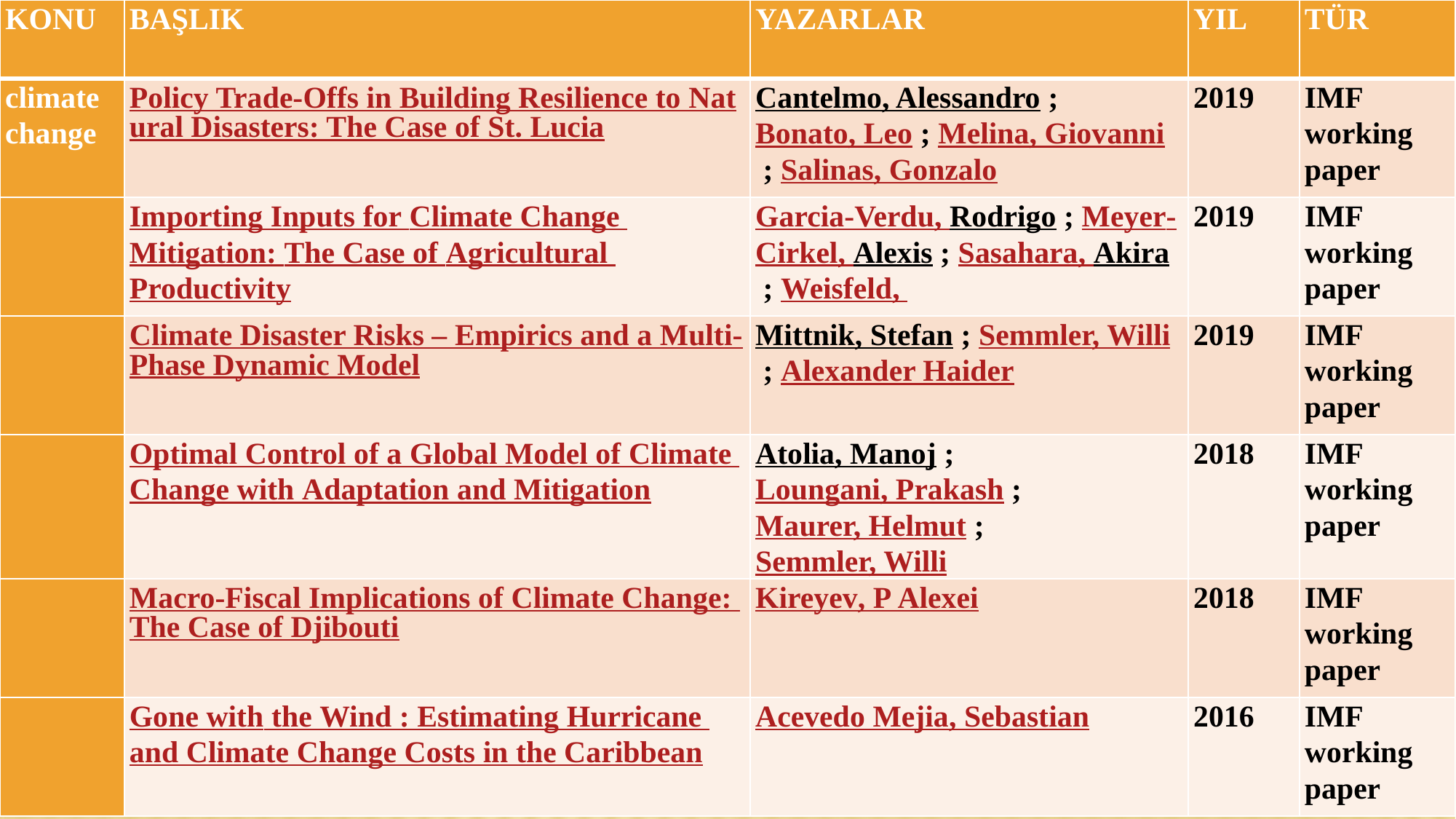

| KONU | BAŞLIK | YAZARLAR | YIL | TÜR |
| --- | --- | --- | --- | --- |
| climate change | Policy Trade-Offs in Building Resilience to Natural Disasters: The Case of St. Lucia | Cantelmo, Alessandro ; Bonato, Leo ; Melina, Giovanni ; Salinas, Gonzalo | 2019 | IMF working paper |
|  | Importing Inputs for Climate Change Mitigation: The Case of Agricultural Productivity | Garcia-Verdu, Rodrigo ; Meyer-Cirkel, Alexis ; Sasahara, Akira ; Weisfeld, | 2019 | IMF working paper |
|  | Climate Disaster Risks – Empirics and a Multi-Phase Dynamic Model | Mittnik, Stefan ; Semmler, Willi ; Alexander Haider | 2019 | IMF working paper |
|  | Optimal Control of a Global Model of Climate Change with Adaptation and Mitigation | Atolia, Manoj ; Loungani, Prakash ; Maurer, Helmut ; Semmler, Willi | 2018 | IMF working paper |
|  | Macro-Fiscal Implications of Climate Change: The Case of Djibouti | Kireyev, P Alexei | 2018 | IMF working paper |
|  | Gone with the Wind : Estimating Hurricane and Climate Change Costs in the Caribbean | Acevedo Mejia, Sebastian | 2016 | IMF working paper |